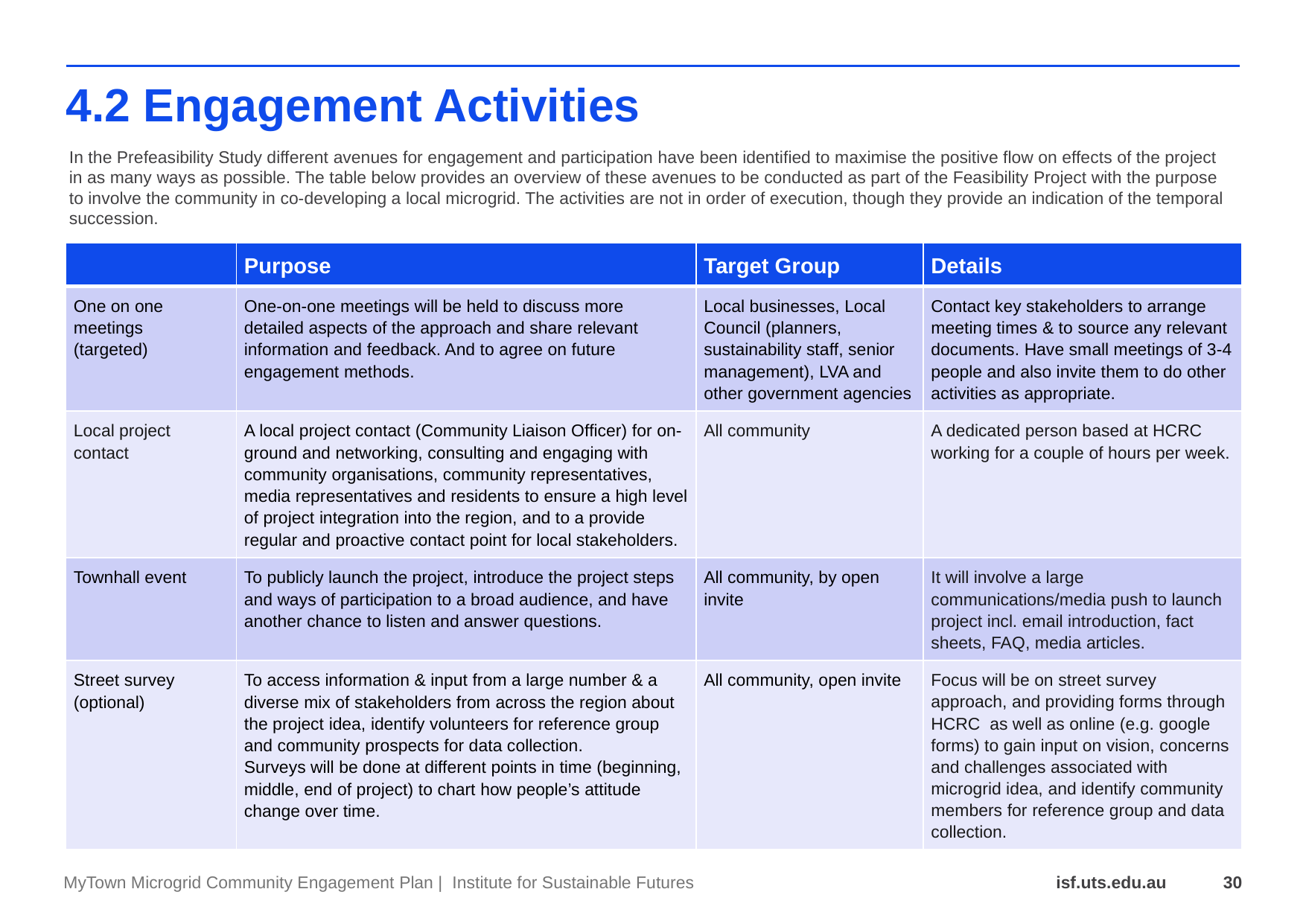

# 4.2 Engagement Activities
In the Prefeasibility Study different avenues for engagement and participation have been identified to maximise the positive flow on effects of the project in as many ways as possible. The table below provides an overview of these avenues to be conducted as part of the Feasibility Project with the purpose to involve the community in co-developing a local microgrid. The activities are not in order of execution, though they provide an indication of the temporal succession.
|  | Purpose | Target Group | Details |
| --- | --- | --- | --- |
| One on one meetings (targeted) | One-on-one meetings will be held to discuss more detailed aspects of the approach and share relevant information and feedback. And to agree on future engagement methods. | Local businesses, Local Council (planners, sustainability staff, senior management), LVA and other government agencies | Contact key stakeholders to arrange meeting times & to source any relevant documents. Have small meetings of 3-4 people and also invite them to do other activities as appropriate. |
| Local project contact | A local project contact (Community Liaison Officer) for on‐ground and networking, consulting and engaging with community organisations, community representatives, media representatives and residents to ensure a high level of project integration into the region, and to a provide regular and proactive contact point for local stakeholders. | All community | A dedicated person based at HCRC working for a couple of hours per week. |
| Townhall event | To publicly launch the project, introduce the project steps and ways of participation to a broad audience, and have another chance to listen and answer questions. | All community, by open invite | It will involve a large communications/media push to launch project incl. email introduction, fact sheets, FAQ, media articles. |
| Street survey (optional) | To access information & input from a large number & a diverse mix of stakeholders from across the region about the project idea, identify volunteers for reference group and community prospects for data collection. Surveys will be done at different points in time (beginning, middle, end of project) to chart how people’s attitude change over time. | All community, open invite | Focus will be on street survey approach, and providing forms through HCRC as well as online (e.g. google forms) to gain input on vision, concerns and challenges associated with microgrid idea, and identify community members for reference group and data collection. |
MyTown Microgrid Community Engagement Plan |  Institute for Sustainable Futures
30